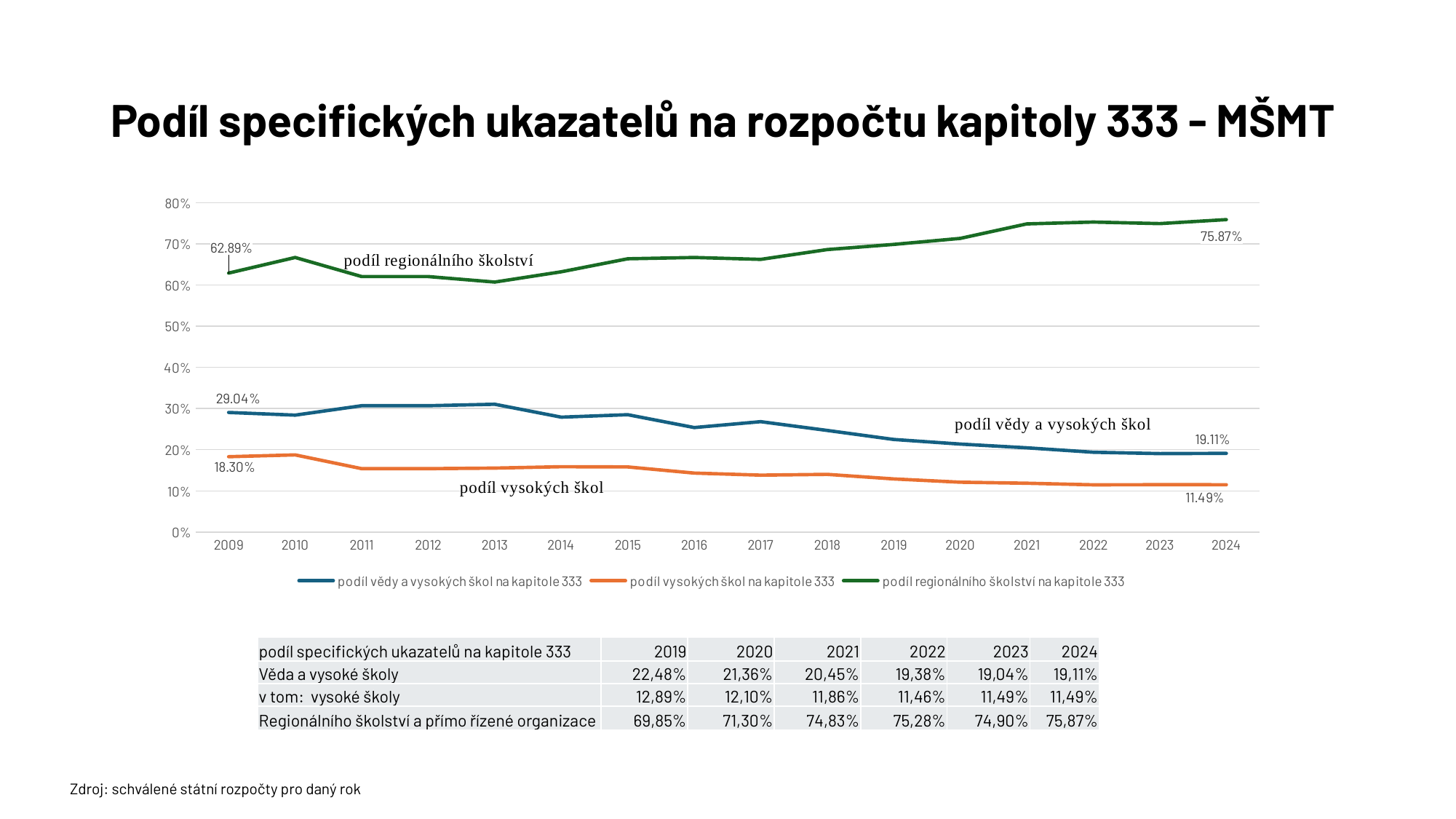

# Podíl specifických ukazatelů na rozpočtu kapitoly 333 - MŠMT

### Chart

| Category | podíl vědy a vysokých škol na kapitole 333 | podíl vysokých škol na kapitole 333 | podíl regionálního školství na kapitole 333 |
|---|---|---|---|
| 2009 | 0.29035775171388273 | 0.18297899298458678 | 0.6289112578933304 |
| 2010 | 0.28388753609154904 | 0.187281949698994 | 0.6667446917274653 |
| 2011 | 0.3066849525619066 | 0.15394712445096612 | 0.6203814126010038 |
| 2012 | 0.3066849525619066 | 0.15394712445096612 | 0.6203814126010038 |
| 2013 | 0.31023809391714974 | 0.1552848023846561 | 0.6070187188755 |
| 2014 | 0.2789223648419644 | 0.15856240871985486 | 0.6319935068595006 |
| 2015 | 0.2848941015854495 | 0.15813847328108716 | 0.6636596088631841 |
| 2016 | 0.25369549762619414 | 0.1431287652789213 | 0.6668051296945275 |
| 2017 | 0.2679958590100382 | 0.1381693522108669 | 0.6621605064200639 |
| 2018 | 0.2467459919884735 | 0.14004459722671472 | 0.6859335121816322 |
| 2019 | 0.22484061223866944 | 0.12893071763845124 | 0.6985017003215565 |
| 2020 | 0.2135857536822009 | 0.12104049135009294 | 0.7130490696978354 |
| 2021 | 0.20452836958378082 | 0.11855224827799707 | 0.7482633044333816 |
| 2022 | 0.19380895009156773 | 0.11464828470606732 | 0.752813860959645 |
| 2023 | 0.1904327837013045 | 0.11493902352733608 | 0.7490108573641825 |
| 2024 | 0.19110041671535635 | 0.11489364260473871 | 0.7587400057408829 |
| podíl specifických ukazatelů na kapitole 333 | 2019 | 2020 | 2021 | 2022 | 2023 | 2024 |
| --- | --- | --- | --- | --- | --- | --- |
| Věda a vysoké školy | 22,48% | 21,36% | 20,45% | 19,38% | 19,04% | 19,11% |
| v tom: vysoké školy | 12,89% | 12,10% | 11,86% | 11,46% | 11,49% | 11,49% |
| Regionálního školství a přímo řízené organizace | 69,85% | 71,30% | 74,83% | 75,28% | 74,90% | 75,87% |
Zdroj: schválené státní rozpočty pro daný rok